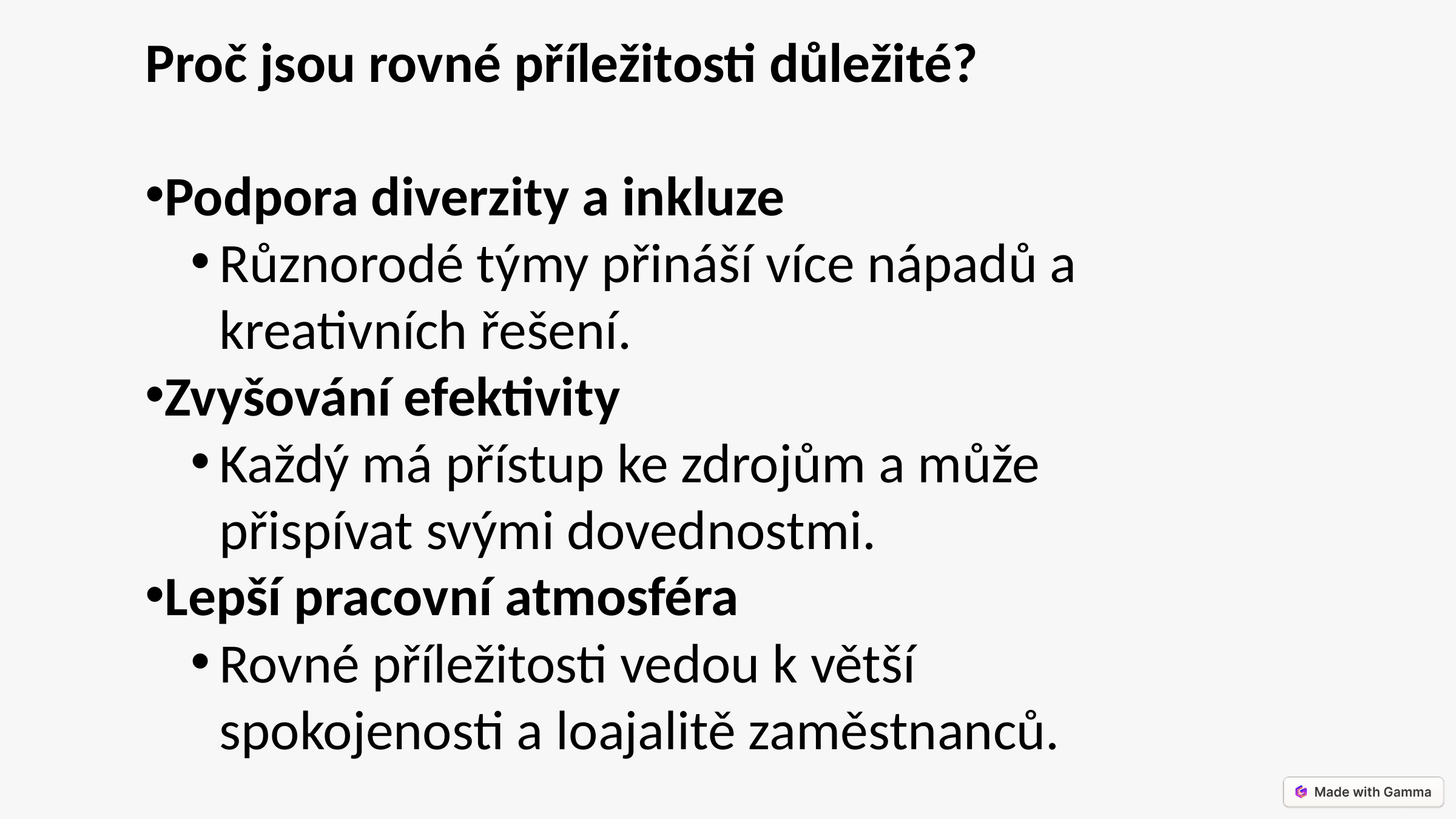

Proč jsou rovné příležitosti důležité?

Podpora diverzity a inkluze
Různorodé týmy přináší více nápadů a kreativních řešení.
Zvyšování efektivity
Každý má přístup ke zdrojům a může přispívat svými dovednostmi.
Lepší pracovní atmosféra
Rovné příležitosti vedou k větší spokojenosti a loajalitě zaměstnanců.